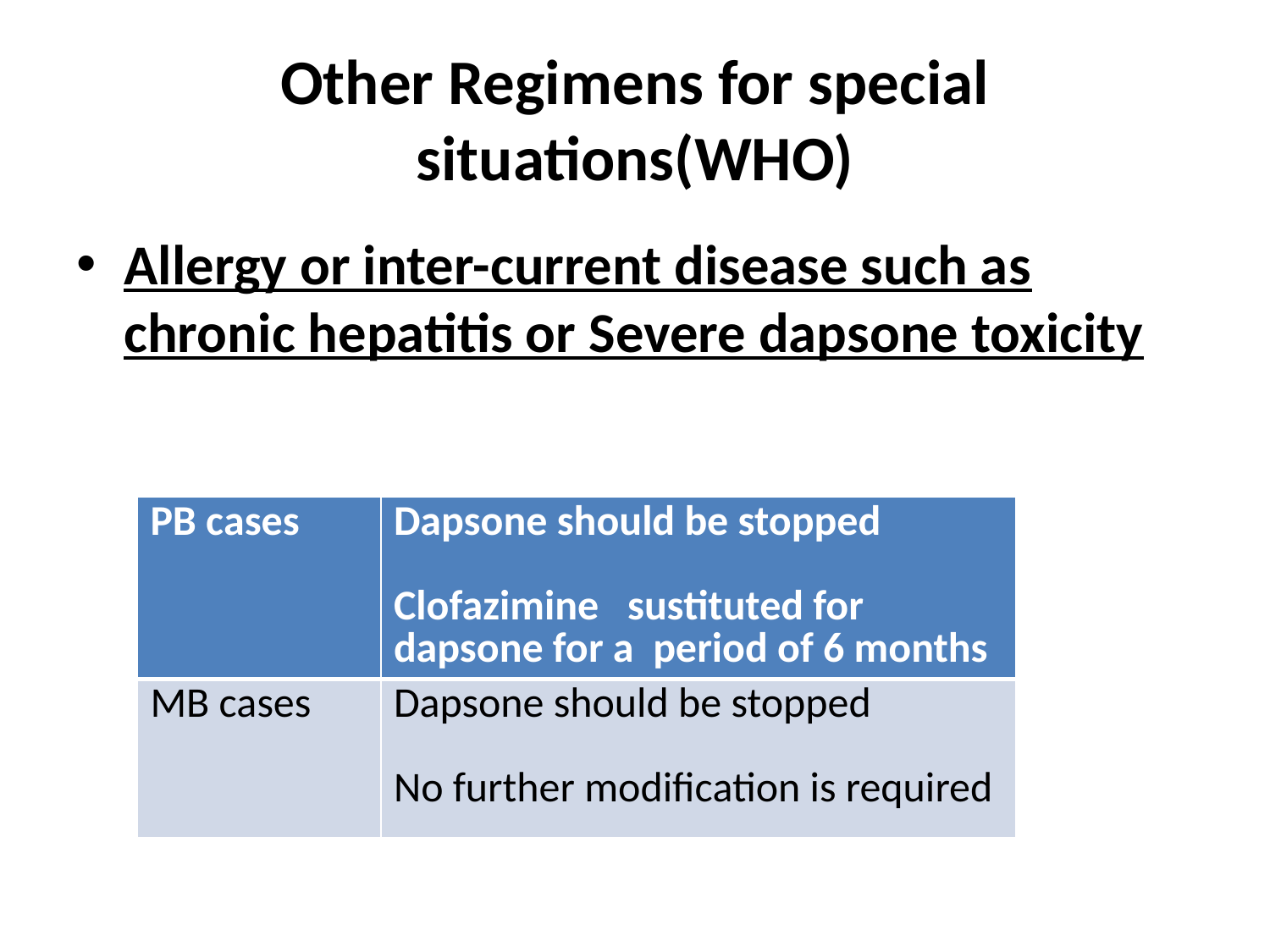

# Other Regimens for special situations(WHO)
Allergy or inter-current disease such as chronic hepatitis or Severe dapsone toxicity

| PB cases | Dapsone should be stopped Clofazimine sustituted for dapsone for a period of 6 months |
| --- | --- |
| MB cases | Dapsone should be stopped No further modification is required |